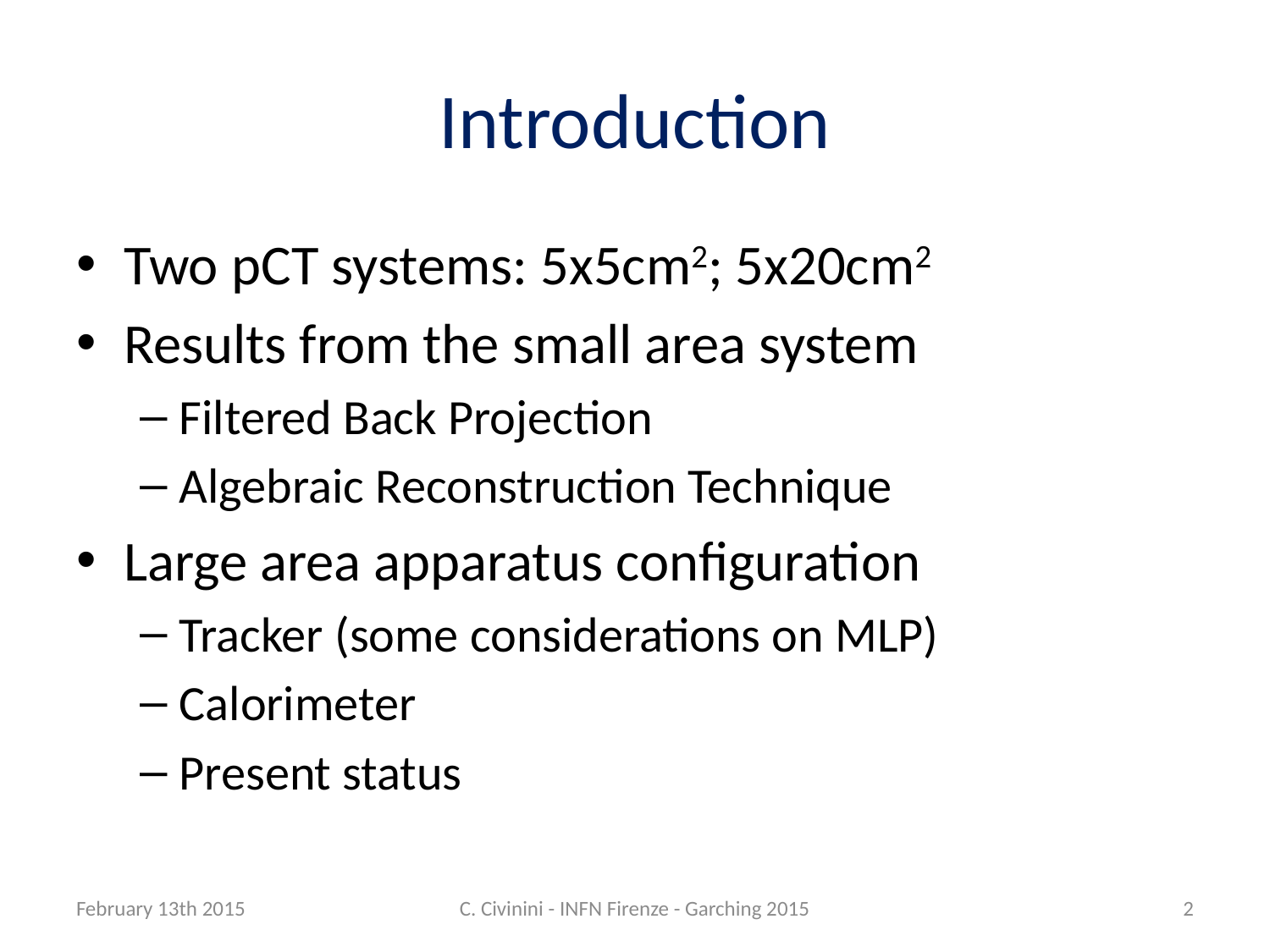

# Introduction
Two pCT systems: 5x5cm2; 5x20cm2
Results from the small area system
Filtered Back Projection
Algebraic Reconstruction Technique
Large area apparatus configuration
Tracker (some considerations on MLP)
Calorimeter
Present status
February 13th 2015
C. Civinini - INFN Firenze - Garching 2015
2